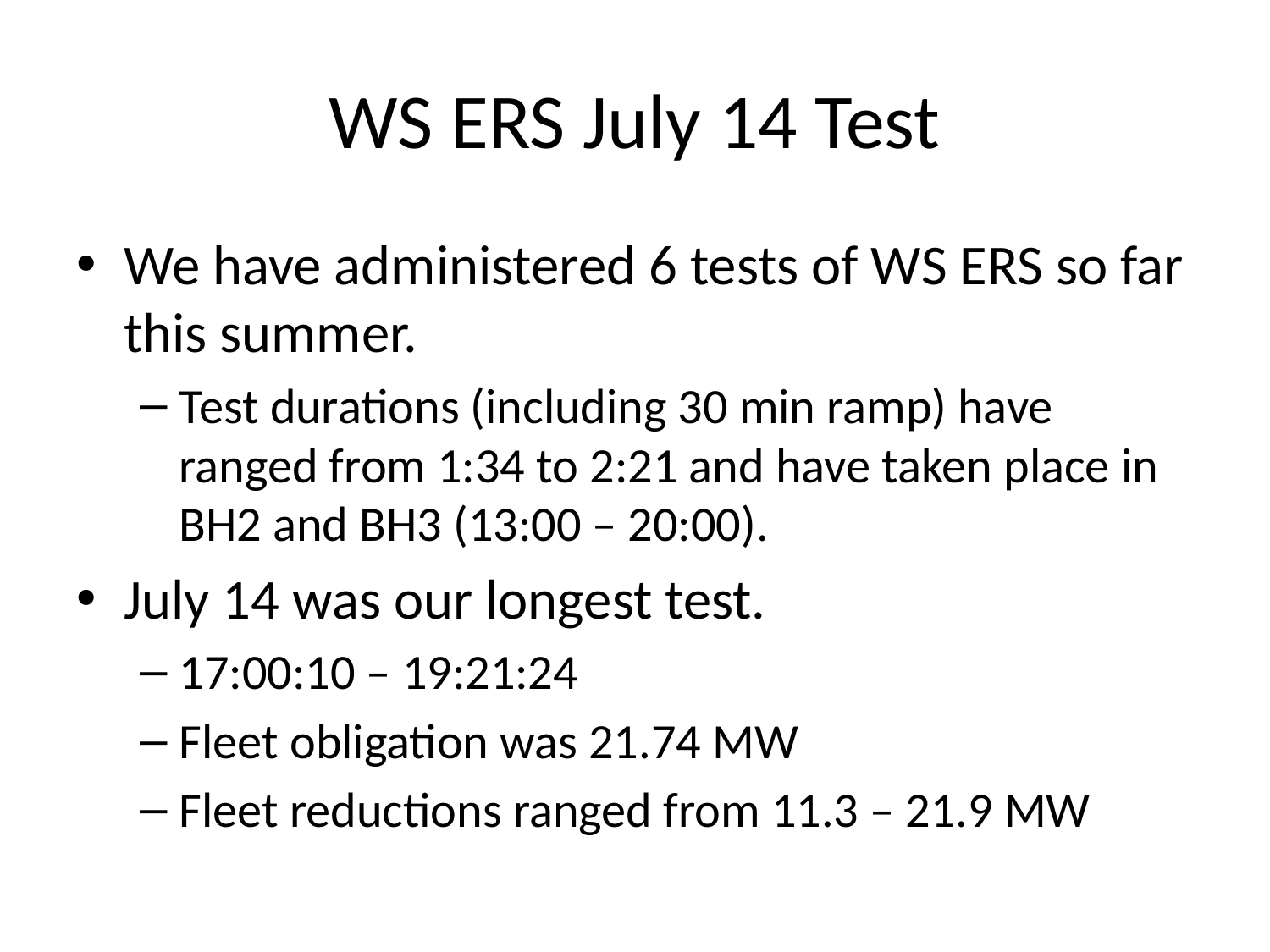

# WS ERS July 14 Test
We have administered 6 tests of WS ERS so far this summer.
Test durations (including 30 min ramp) have ranged from 1:34 to 2:21 and have taken place in BH2 and BH3 (13:00 – 20:00).
July 14 was our longest test.
17:00:10 – 19:21:24
Fleet obligation was 21.74 MW
Fleet reductions ranged from 11.3 – 21.9 MW